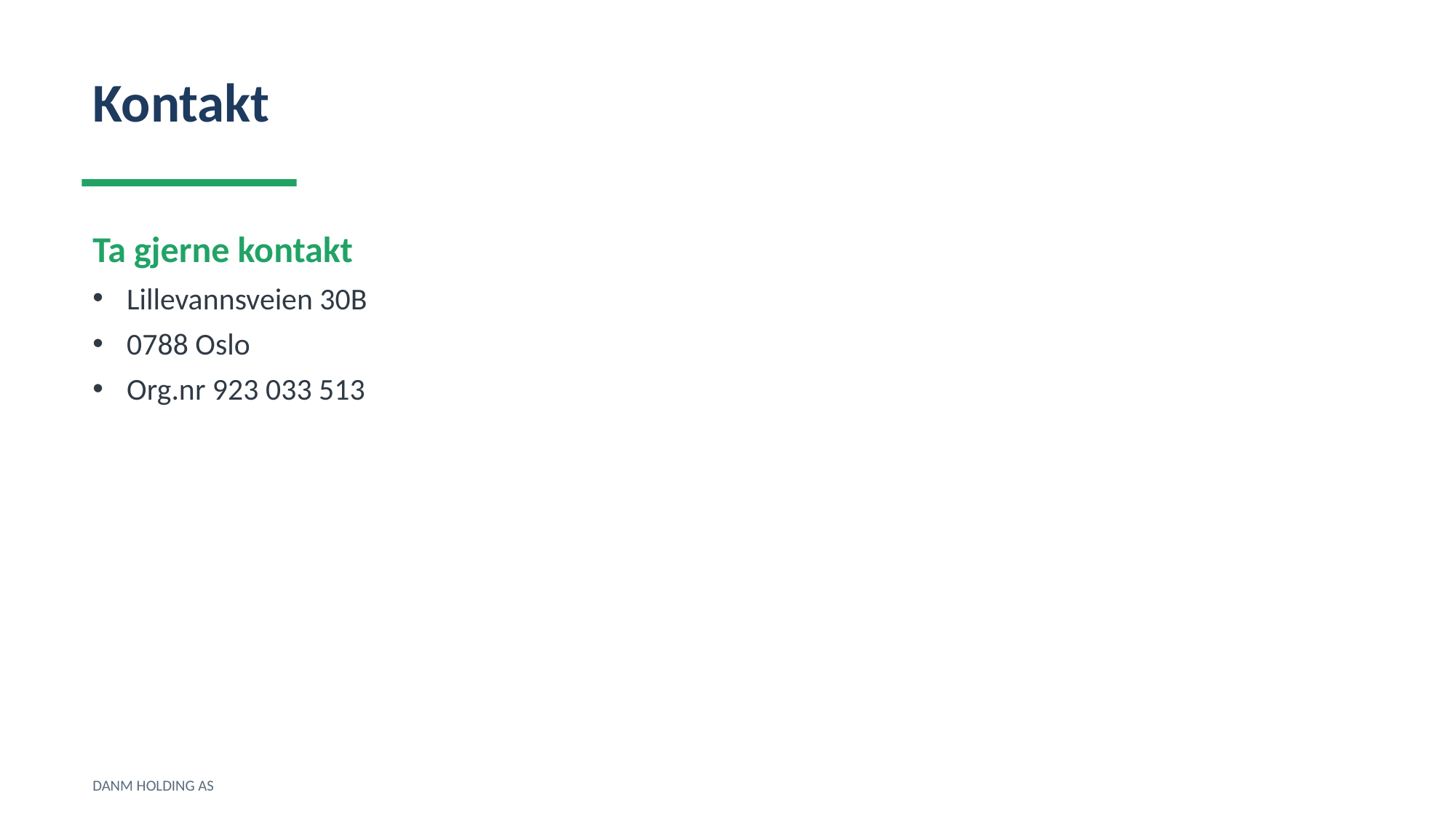

Kontakt

Ta gjerne kontakt
Lillevannsveien 30B
0788 Oslo
Org.nr 923 033 513
DANM HOLDING AS